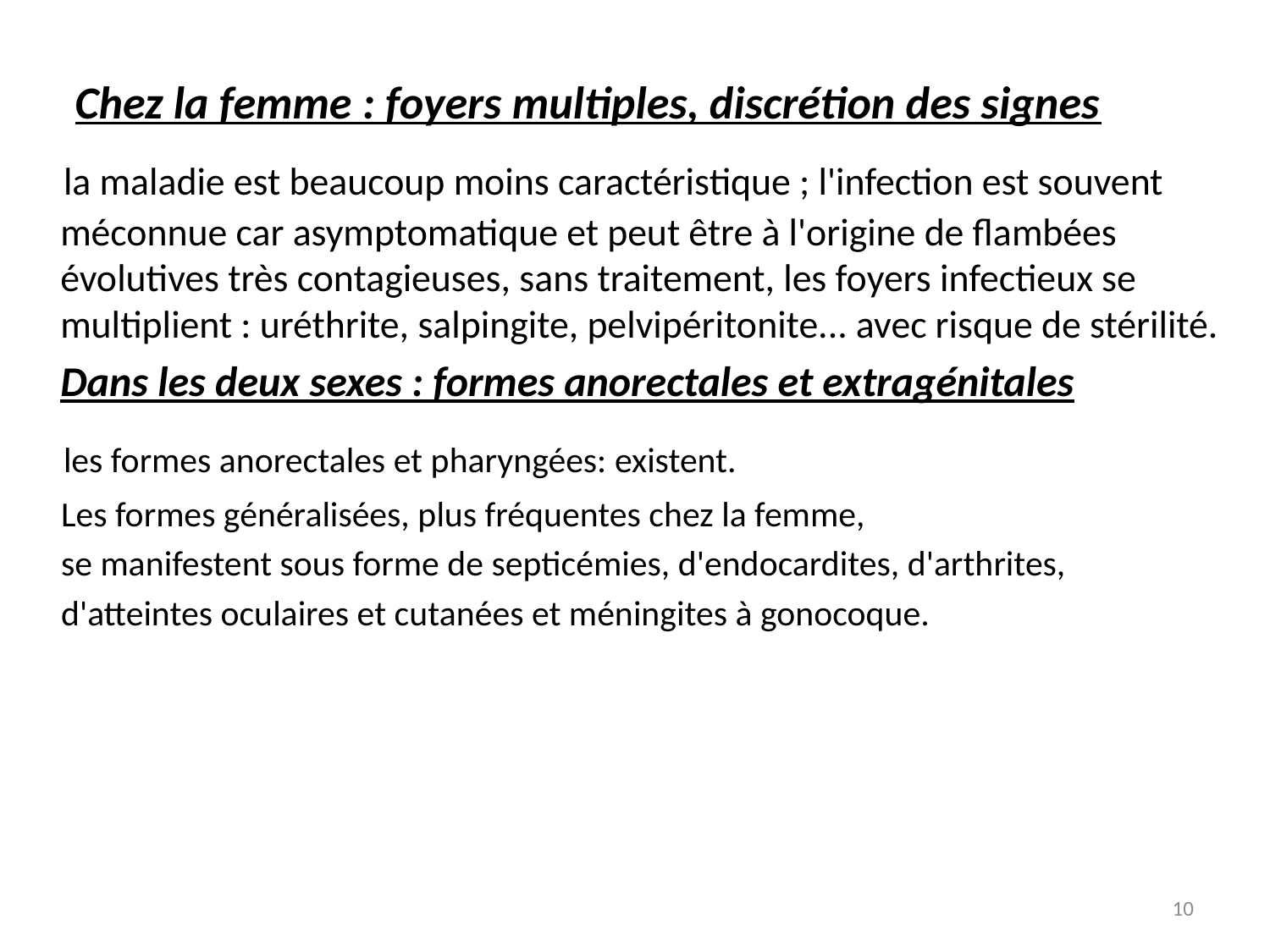

Chez la femme : foyers multiples, discrétion des signes
    la maladie est beaucoup moins caractéristique ; l'infection est souvent méconnue car asymptomatique et peut être à l'origine de flambées évolutives très contagieuses, sans traitement, les foyers infectieux se multiplient : uréthrite, salpingite, pelvipéritonite... avec risque de stérilité.
     Dans les deux sexes : formes anorectales et extragénitales
    les formes anorectales et pharyngées: existent.
      Les formes généralisées, plus fréquentes chez la femme,
      se manifestent sous forme de septicémies, d'endocardites, d'arthrites,
      d'atteintes oculaires et cutanées et méningites à gonocoque.

10